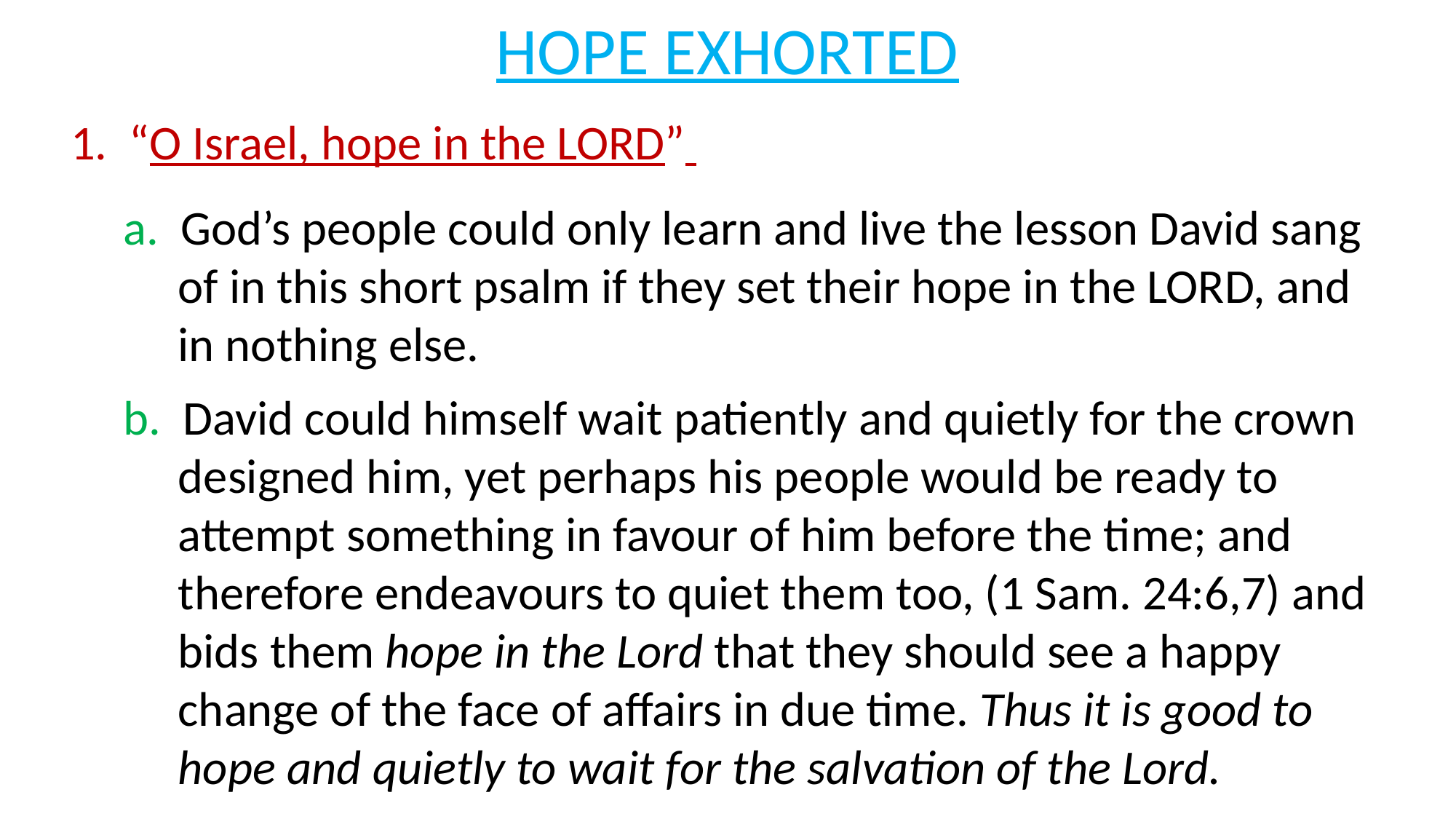

# HOPE EXHORTED
1.  “O Israel, hope in the LORD”
a.  God’s people could only learn and live the lesson David sang of in this short psalm if they set their hope in the LORD, and in nothing else.
b.  David could himself wait patiently and quietly for the crown designed him, yet perhaps his people would be ready to attempt something in favour of him before the time; and therefore endeavours to quiet them too, (1 Sam. 24:6,7) and bids them hope in the Lord that they should see a happy change of the face of affairs in due time. Thus it is good to hope and quietly to wait for the salvation of the Lord.